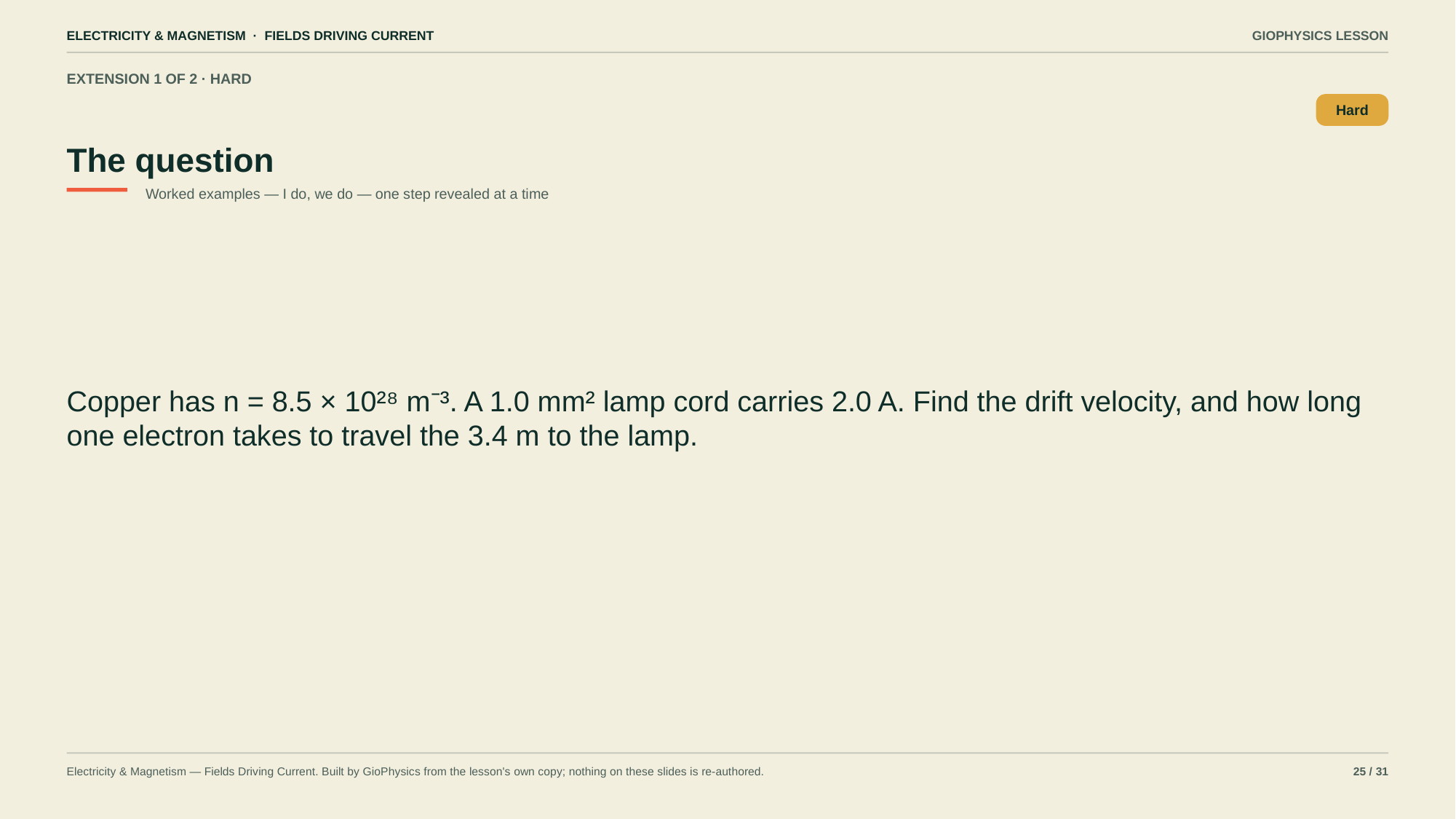

ELECTRICITY & MAGNETISM  ·  FIELDS DRIVING CURRENT
GIOPHYSICS LESSON

EXTENSION 1 OF 2 · HARD
The question

Hard
Worked examples — I do, we do — one step revealed at a time

Copper has n = 8.5 × 10²⁸ m⁻³. A 1.0 mm² lamp cord carries 2.0 A. Find the drift velocity, and how long one electron takes to travel the 3.4 m to the lamp.

Electricity & Magnetism — Fields Driving Current. Built by GioPhysics from the lesson's own copy; nothing on these slides is re-authored.
25 / 31